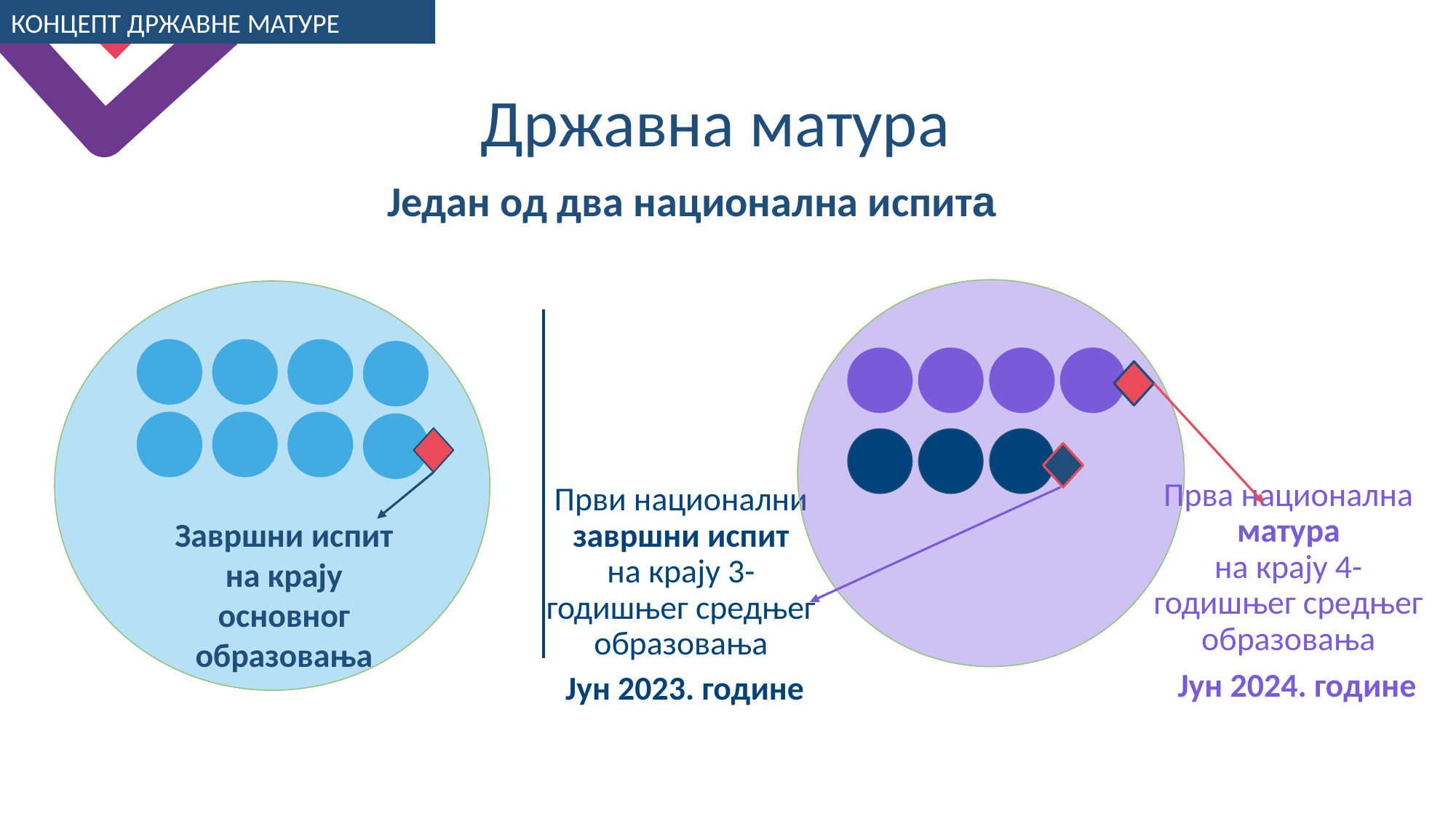

КОНЦЕПТ ДРЖАВНЕ МАТУРЕ
Државна матура
Један од два национална испита

Завршни испит
на крају
основног
образовања

Прва национална
матура
на крају 4-годишњег средњег образовања
Први национални
завршни испит
на крају 3-годишњег средњег образовања
Јун 2024. године
Јун 2023. године